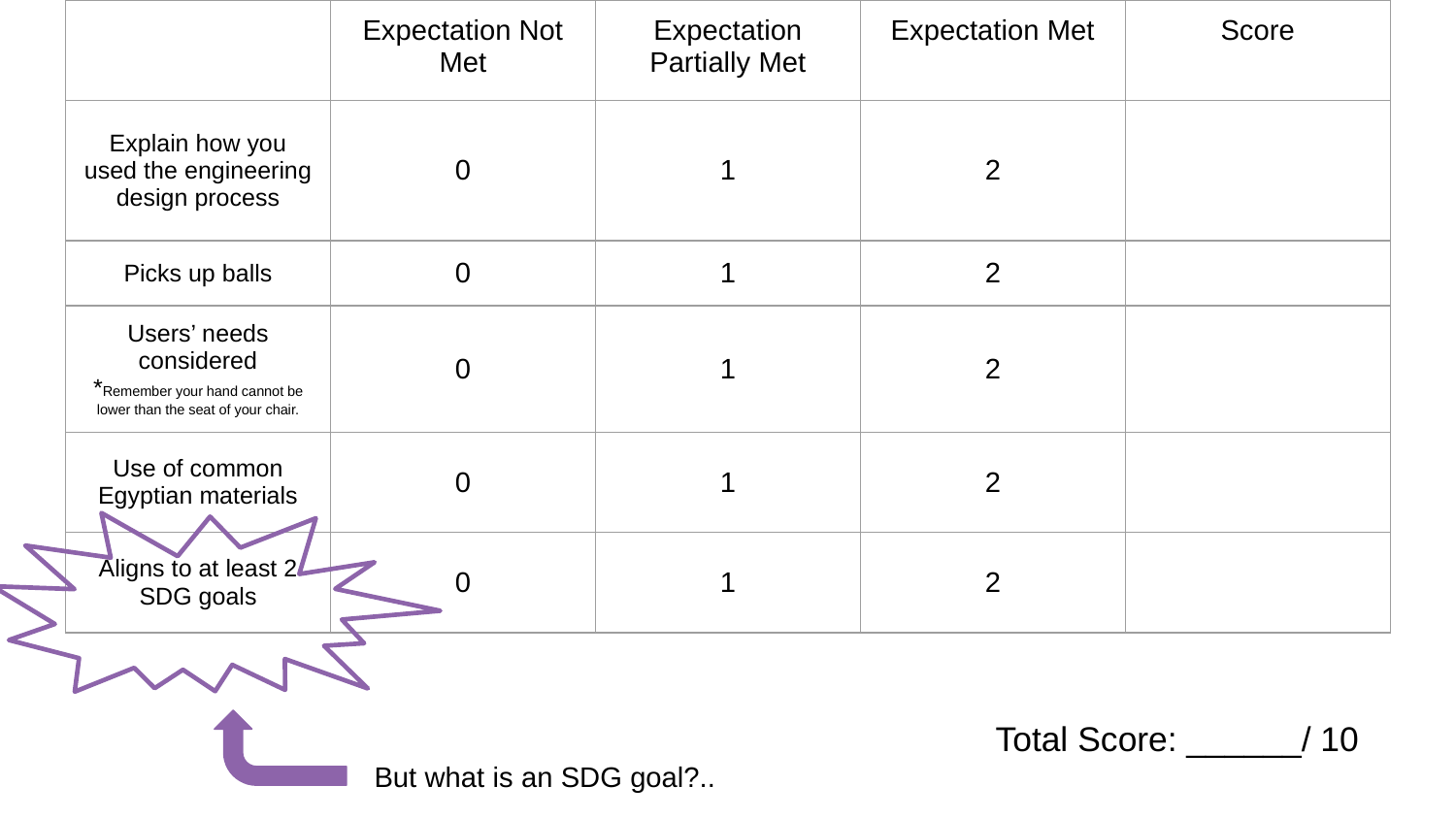

|  | Expectation Not Met | Expectation Partially Met | Expectation Met | Score |
| --- | --- | --- | --- | --- |
| Explain how you used the engineering design process | 0 | 1 | 2 |  |
| Picks up balls | 0 | 1 | 2 |  |
| Users’ needs considered \*Remember your hand cannot be lower than the seat of your chair. | 0 | 1 | 2 |  |
| Use of common Egyptian materials | 0 | 1 | 2 |  |
| Aligns to at least 2 SDG goals | 0 | 1 | 2 |  |
#6091ba

Total Score: ______/ 10
But what is an SDG goal?..